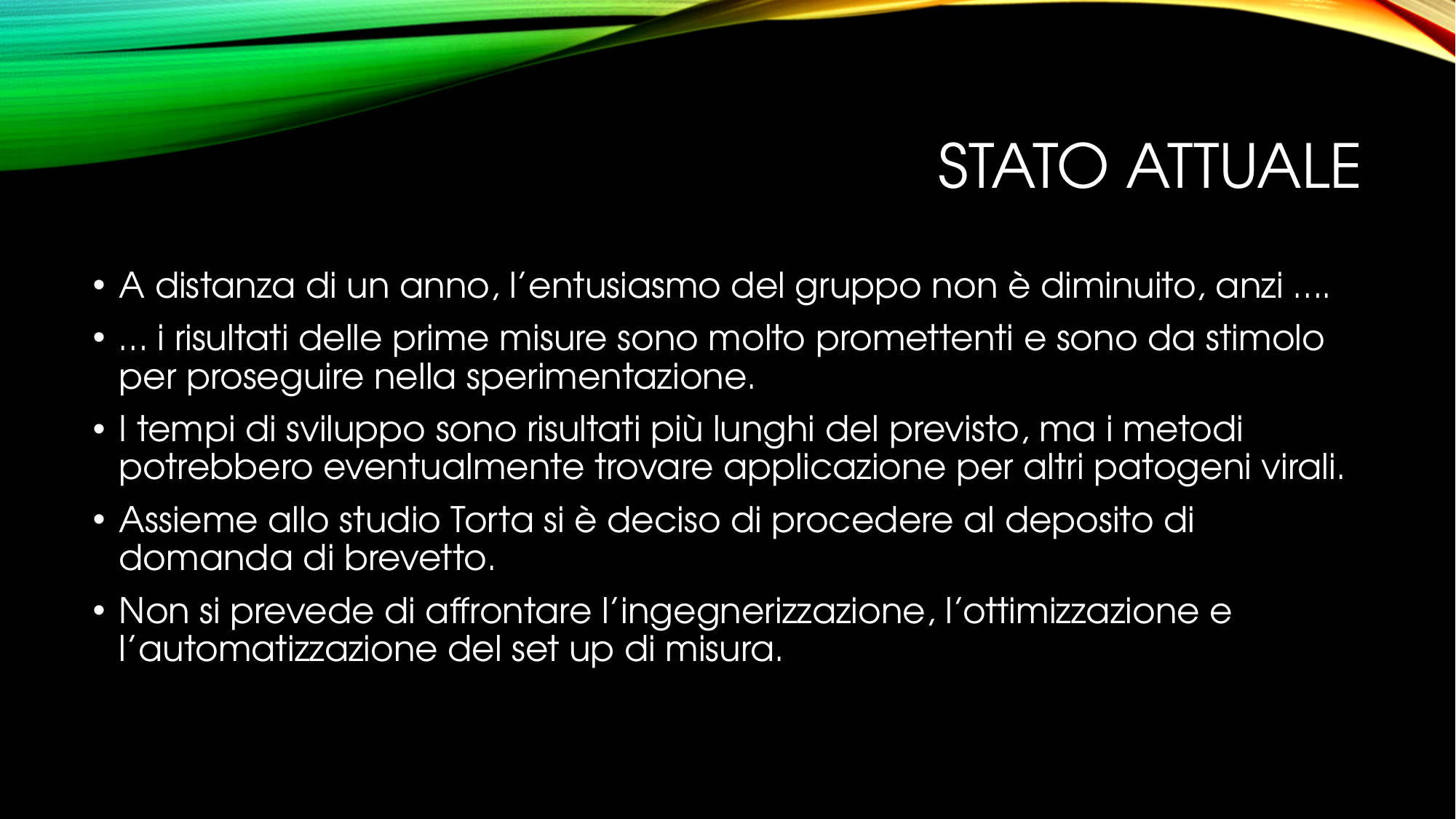

# Stato attuale
A distanza di un anno, l’entusiasmo del gruppo non è diminuito, anzi ….
… i risultati delle prime misure sono molto promettenti e sono da stimolo per proseguire nella sperimentazione.
I tempi di sviluppo sono risultati più lunghi del previsto, ma i metodi potrebbero eventualmente trovare applicazione per altri patogeni virali.
Assieme allo studio Torta si è deciso di procedere al deposito di domanda di brevetto.
Non si prevede di affrontare l’ingegnerizzazione, l’ottimizzazione e l’automatizzazione del set up di misura.